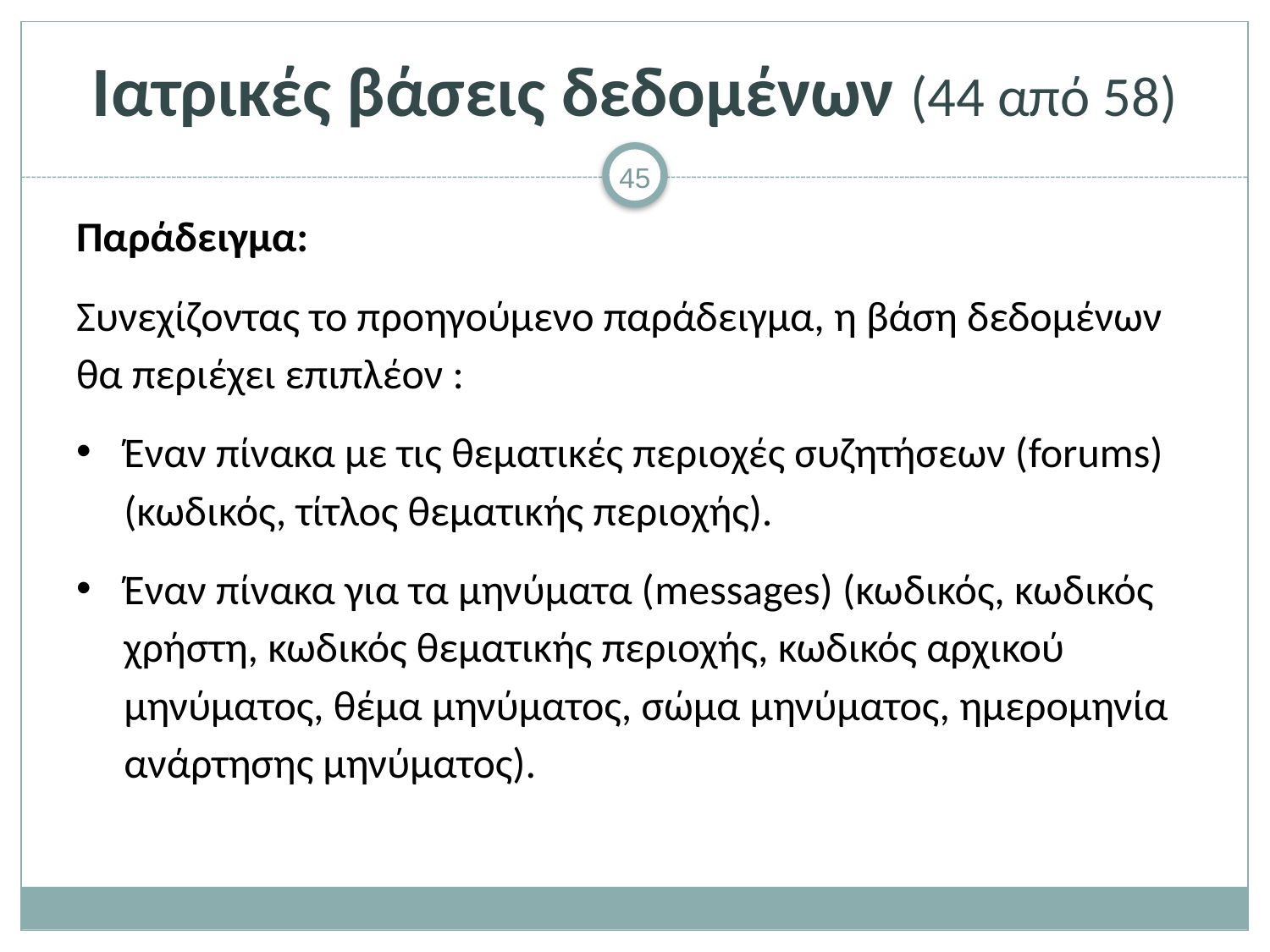

# Ιατρικές βάσεις δεδομένων (44 από 58)
Παράδειγμα:
Συνεχίζοντας το προηγούμενο παράδειγμα, η βάση δεδομένων θα περιέχει επιπλέον :
Έναν πίνακα με τις θεματικές περιοχές συζητήσεων (forums) (κωδικός, τίτλος θεματικής περιοχής).
Έναν πίνακα για τα μηνύματα (messages) (κωδικός, κωδικός χρήστη, κωδικός θεματικής περιοχής, κωδικός αρχικού μηνύματος, θέμα μηνύματος, σώμα μηνύματος, ημερομηνία ανάρτησης μηνύματος).